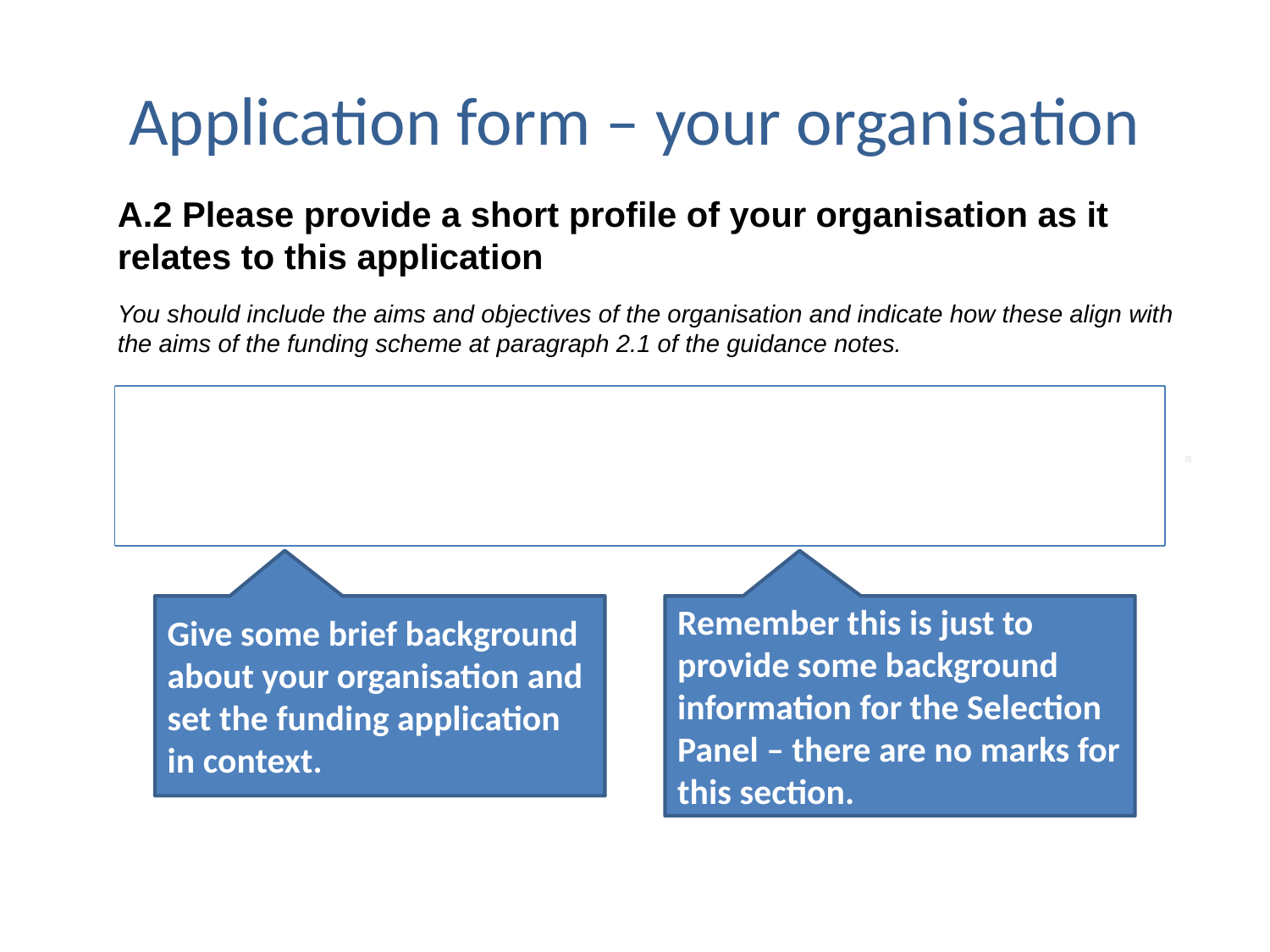

# Application form – your organisation
A.2 Please provide a short profile of your organisation as it relates to this application

You should include the aims and objectives of the organisation and indicate how these align with
the aims of the funding scheme at paragraph 2.1 of the guidance notes.

Give some brief background about your organisation and set the funding application in context.
Remember this is just to provide some background information for the Selection Panel – there are no marks for this section.